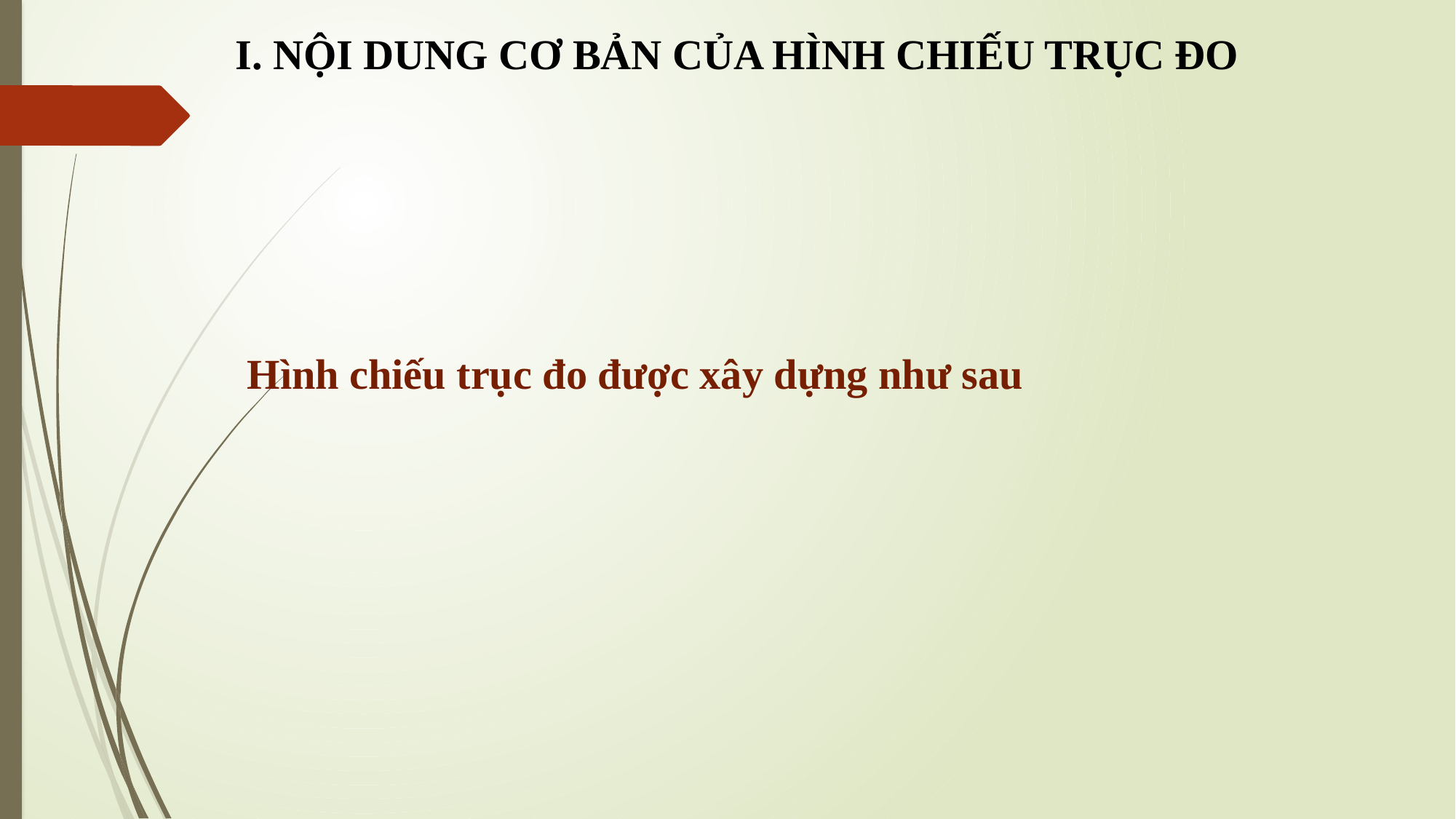

I. NỘI DUNG CƠ BẢN CỦA HÌNH CHIẾU TRỤC ĐO
Hình chiếu trục đo được xây dựng như sau